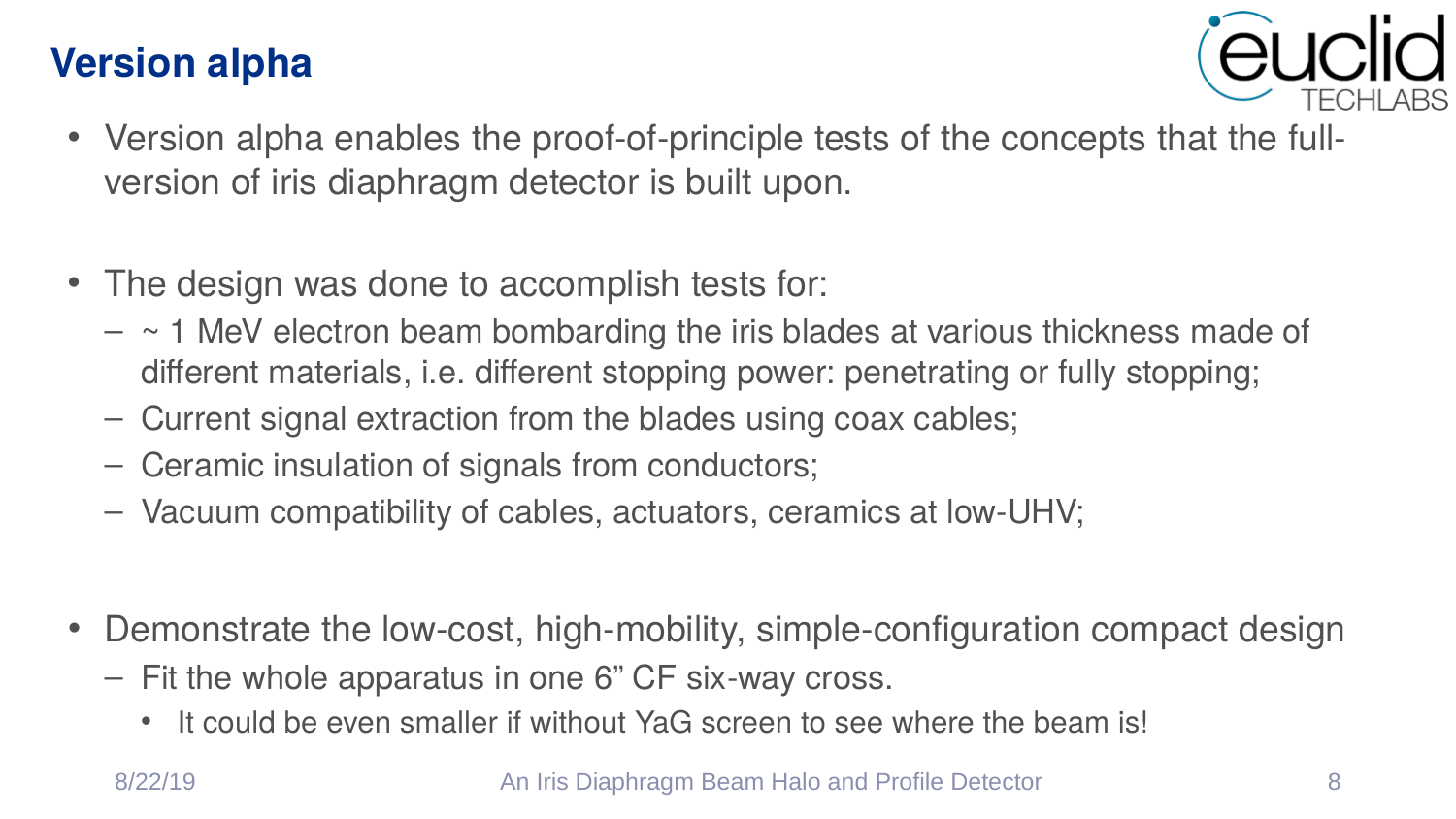

# Version alpha
Version alpha enables the proof-of-principle tests of the concepts that the full-version of iris diaphragm detector is built upon.

The design was done to accomplish tests for:
~ 1 MeV electron beam bombarding the iris blades at various thickness made of different materials, i.e. different stopping power: penetrating or fully stopping;
Current signal extraction from the blades using coax cables;
Ceramic insulation of signals from conductors;
Vacuum compatibility of cables, actuators, ceramics at low-UHV;

Demonstrate the low-cost, high-mobility, simple-configuration compact design
Fit the whole apparatus in one 6” CF six-way cross.
It could be even smaller if without YaG screen to see where the beam is!

8/22/19
An Iris Diaphragm Beam Halo and Profile Detector
8